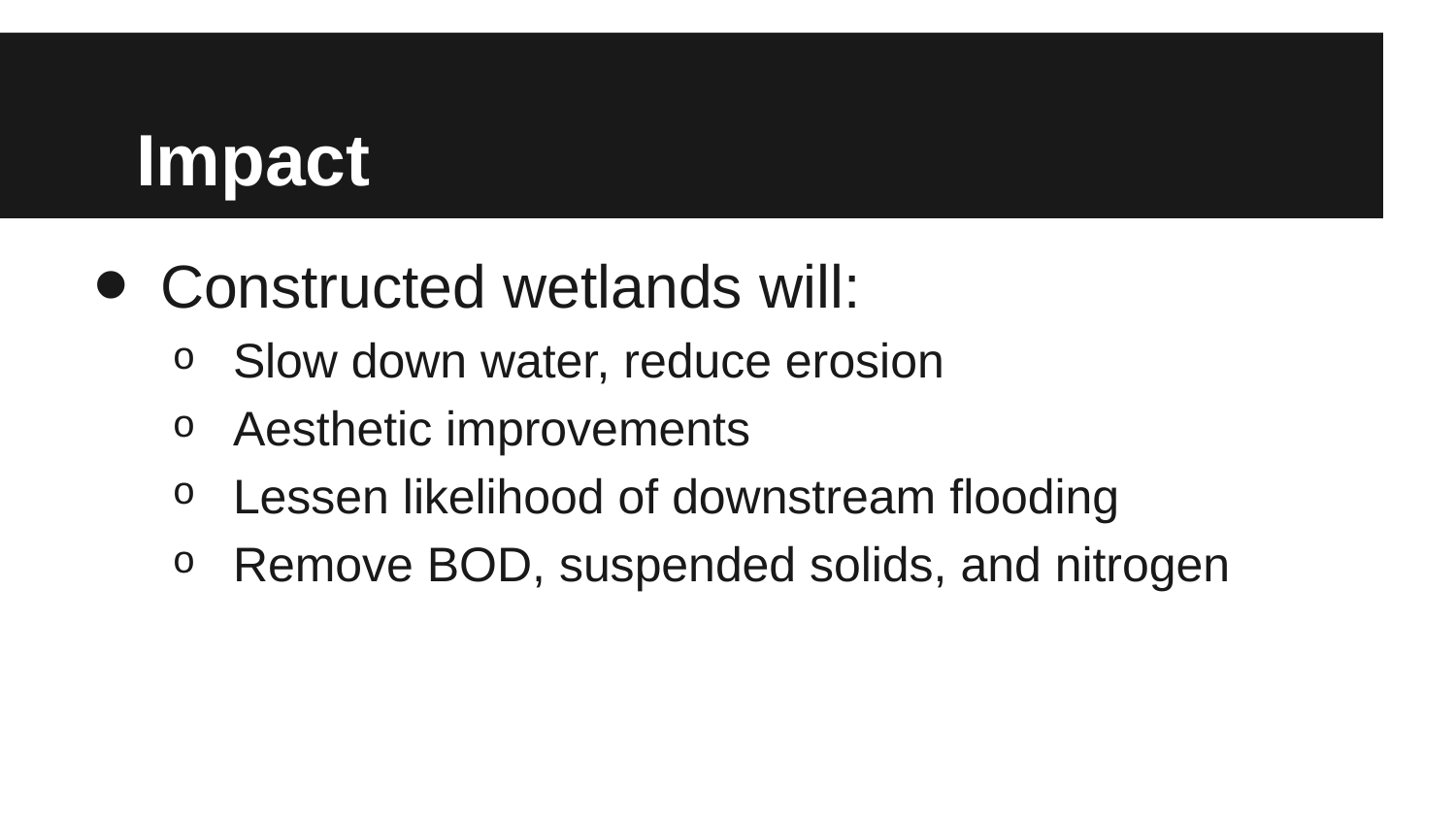

# Impact
Constructed wetlands will:
Slow down water, reduce erosion
Aesthetic improvements
Lessen likelihood of downstream flooding
Remove BOD, suspended solids, and nitrogen